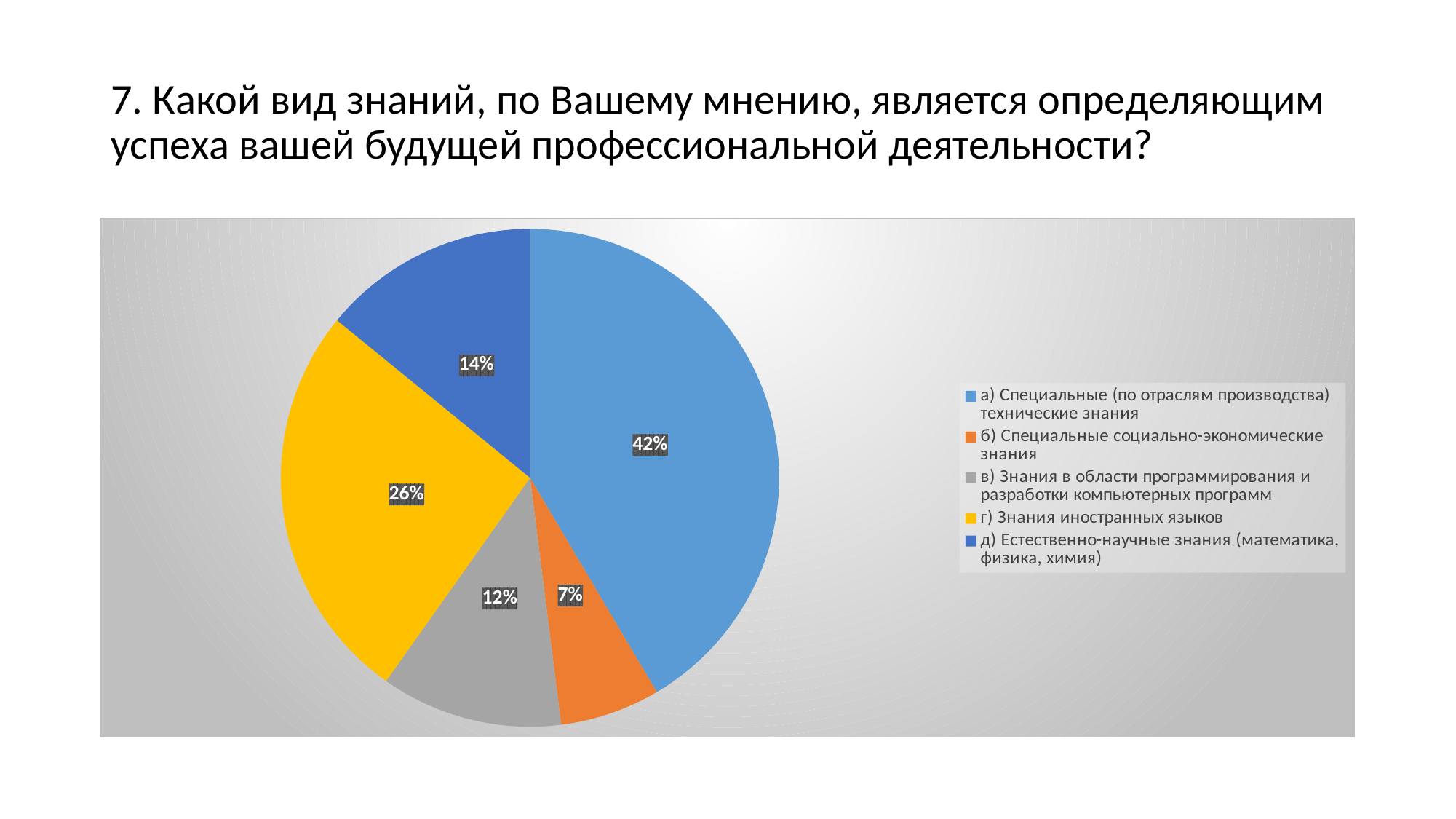

# 7. Какой вид знаний, по Вашему мнению, является определяющим успеха вашей будущей профессиональной деятельности?

### Chart

| Category | Продажи |
|---|---|
| а) Специальные (по отраслям производства) технические знания | 41.5 |
| б) Специальные социально-экономические знания | 6.5 |
| в) Знания в области программирования и разработки компьютерных программ | 11.8 |
| г) Знания иностранных языков | 26.1 |
| д) Естественно-научные знания (математика, физика, химия) | 14.1 |